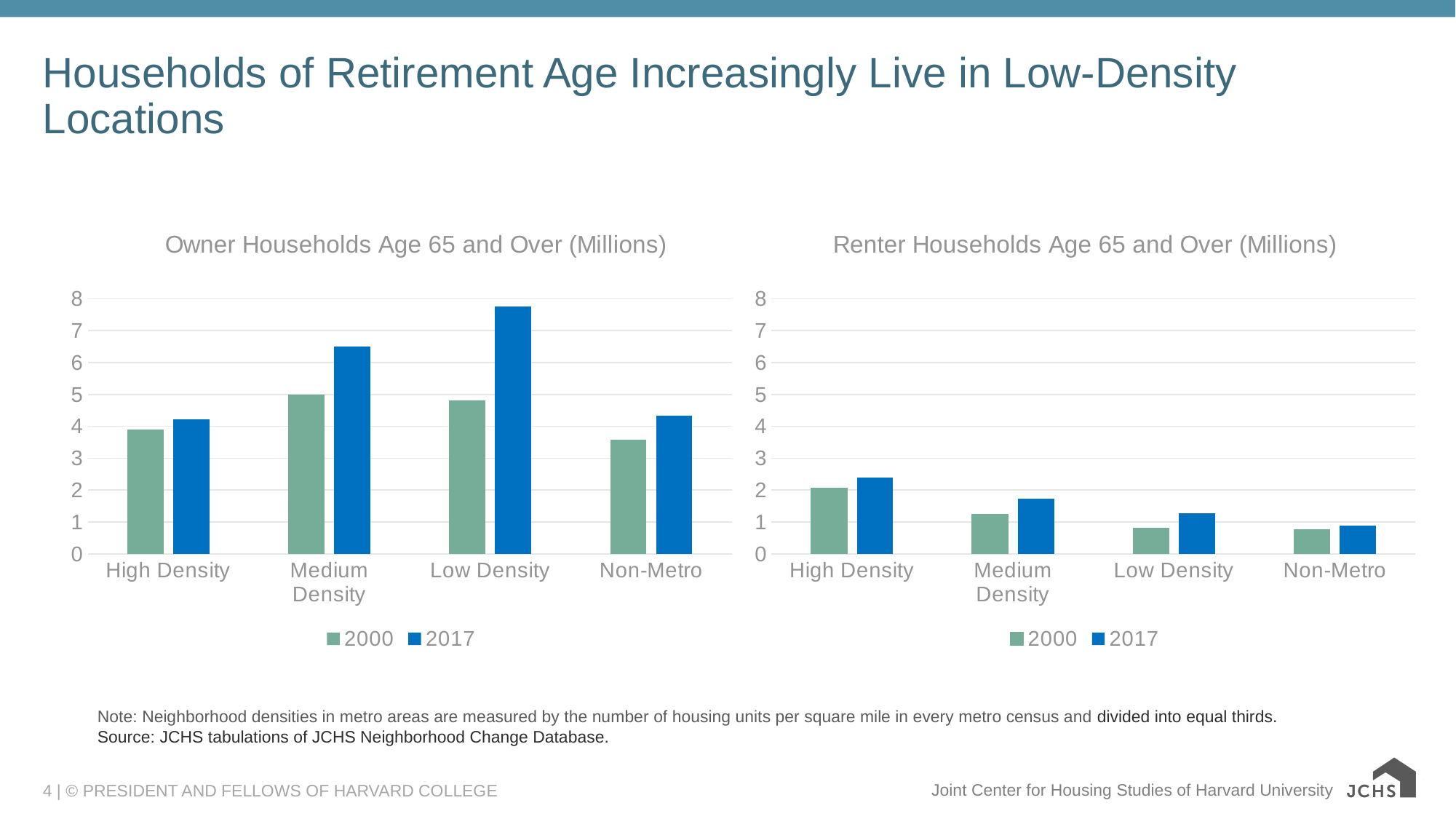

# Households of Retirement Age Increasingly Live in Low-Density Locations

### Chart: Owner Households Age 65 and Over (Millions)

| Category | 2000 | 2017 |
|---|---|---|
| High Density | 3.894918 | 4.218071 |
| Medium Density | 4.988926 | 6.493898 |
| Low Density | 4.82156 | 7.755992 |
| Non-Metro | 3.581302 | 4.337226 |

### Chart: Renter Households Age 65 and Over (Millions)

| Category | 2000 | 2017 |
|---|---|---|
| High Density | 2.060426 | 2.402581 |
| Medium Density | 1.230998 | 1.729387 |
| Low Density | 0.793561 | 1.277964 |
| Non-Metro | 0.753814 | 0.882797 |
Note: Neighborhood densities in metro areas are measured by the number of housing units per square mile in every metro census and divided into equal thirds.
Source: JCHS tabulations of JCHS Neighborhood Change Database.